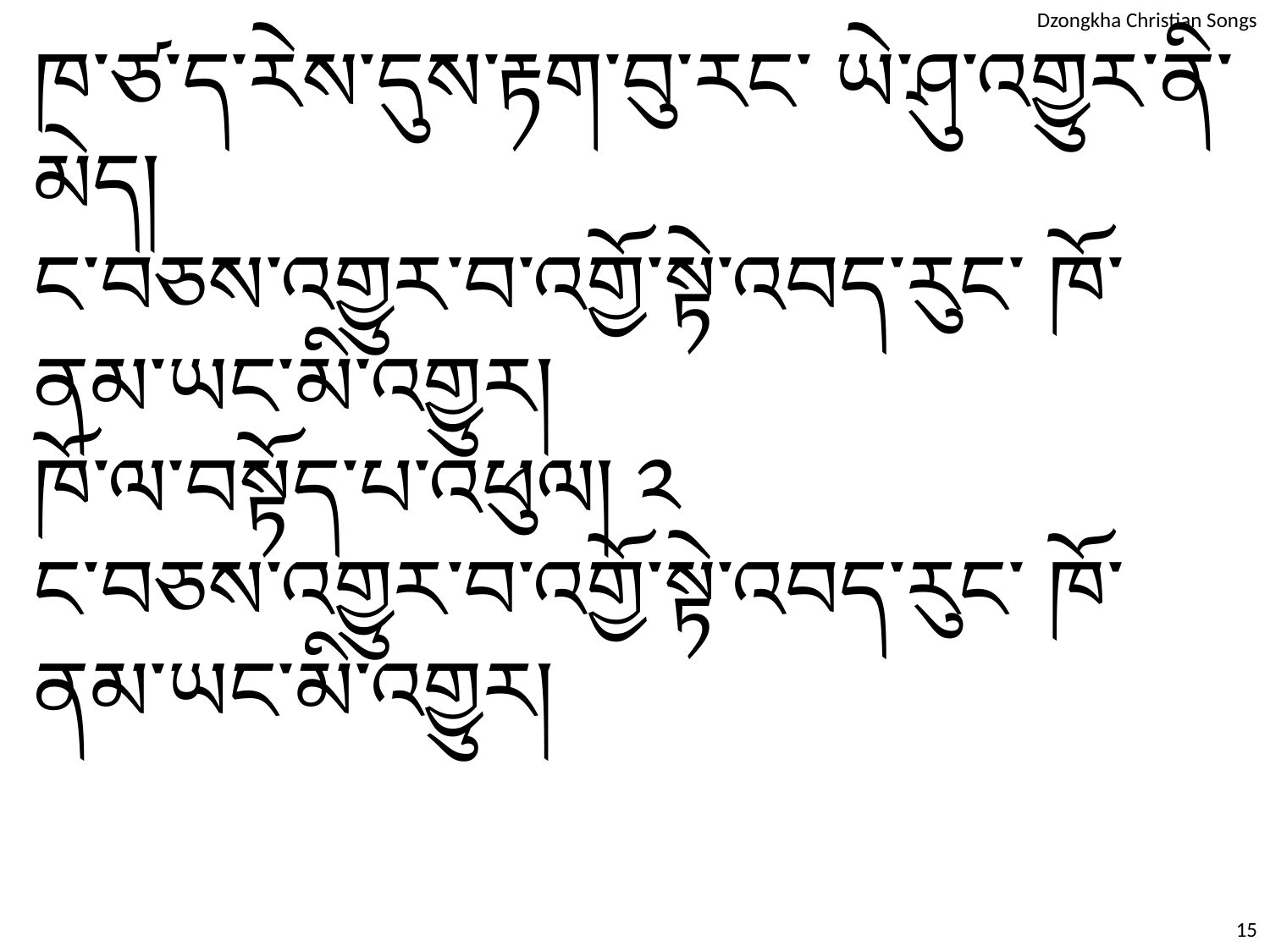

ཁ་ཙ་ད་རེས་དུས་རྟག་བུ་རང་ ཡེ་ཤུ་འགྱུར་ནི་མེད།
ང་བཅས་འགྱུར་བ་འགྱོ་སྟེ་འབད་རུང་ ཁོ་ ནམ་ཡང་མི་འགྱུར།
ཁོ་ལ་བསྟོད་པ་འཕུལ། ༢
ང་བཅས་འགྱུར་བ་འགྱོ་སྟེ་འབད་རུང་ ཁོ་ ནམ་ཡང་མི་འགྱུར།
15